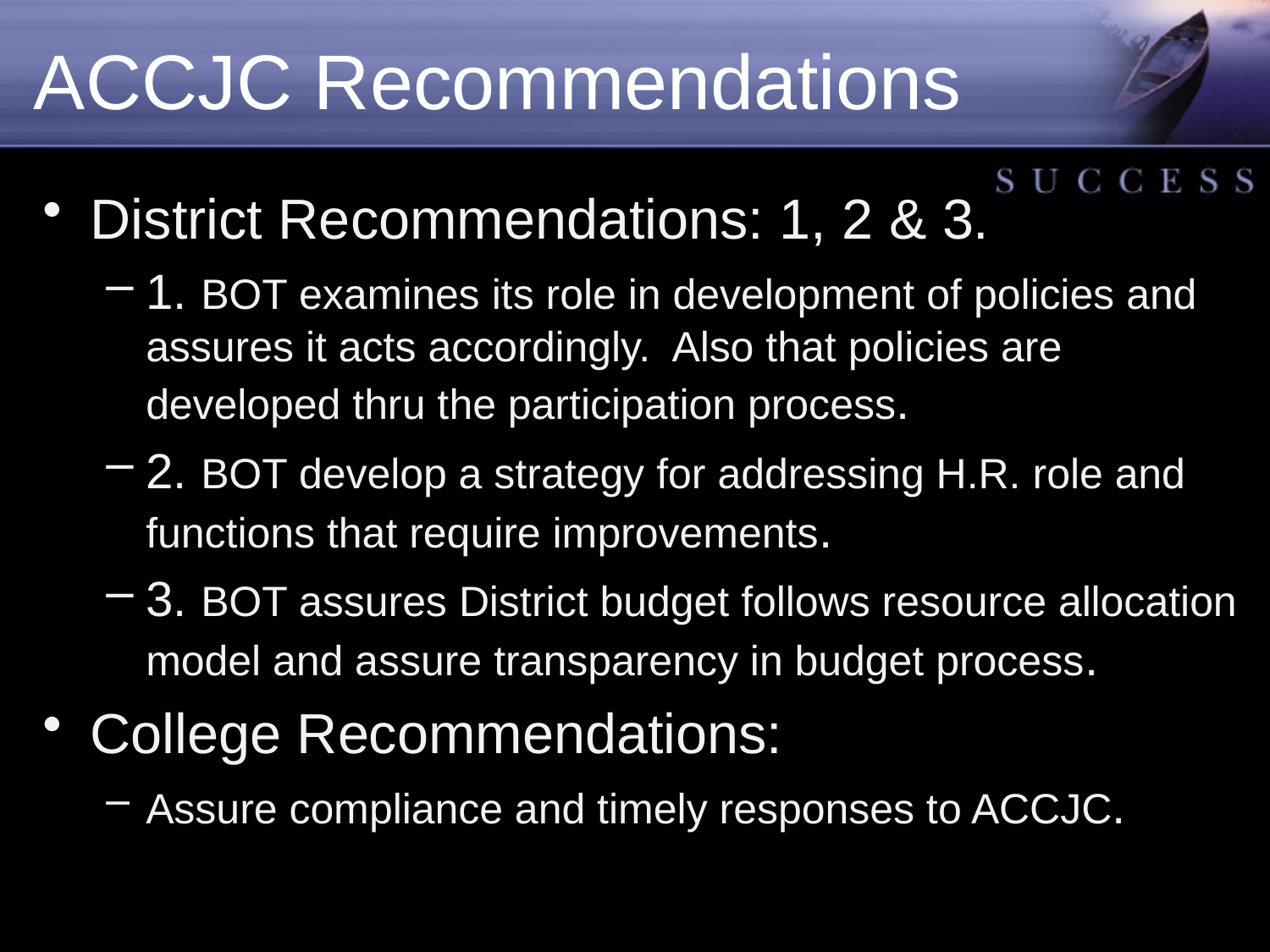

# ACCJC Recommendations
District Recommendations: 1, 2 & 3.
1. BOT examines its role in development of policies and assures it acts accordingly.  Also that policies are developed thru the participation process.
2. BOT develop a strategy for addressing H.R. role and functions that require improvements.
3. BOT assures District budget follows resource allocation model and assure transparency in budget process.
College Recommendations:
Assure compliance and timely responses to ACCJC.